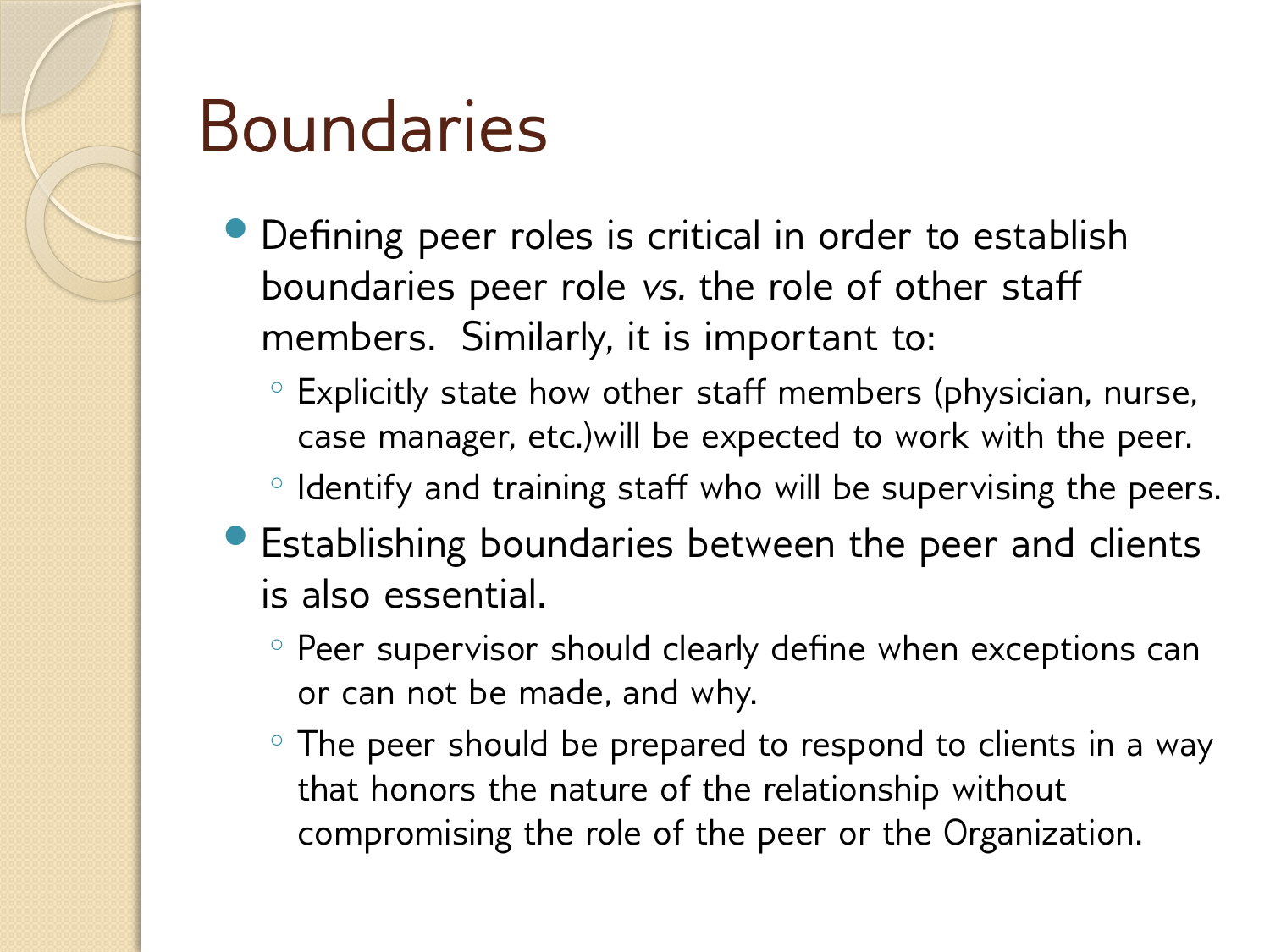

Boundaries
Defining peer roles is critical in order to establish boundaries peer role vs. the role of other staff members.  Similarly, it is important to:
Explicitly state how other staff members (physician, nurse, case manager, etc.)will be expected to work with the peer.
Identify and training staff who will be supervising the peers.
Establishing boundaries between the peer and clients is also essential.
Peer supervisor should clearly define when exceptions can or can not be made, and why.
The peer should be prepared to respond to clients in a way that honors the nature of the relationship without compromising the role of the peer or the Organization.